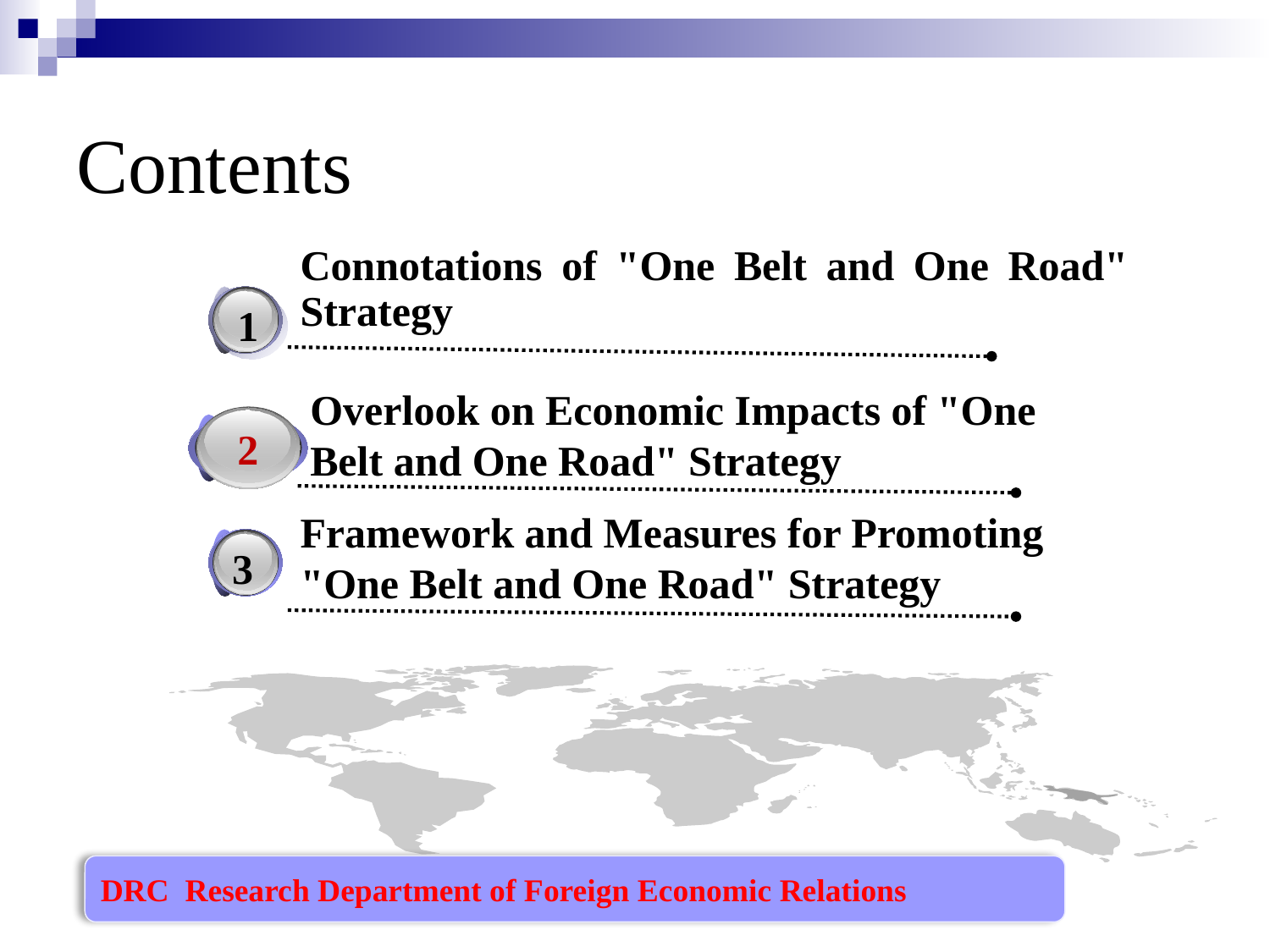

# Contents
Connotations of "One Belt and One Road" Strategy

1

Overlook on Economic Impacts of "One Belt and One Road" Strategy

3

2

Framework and Measures for Promoting "One Belt and One Road" Strategy

3

3

DRC  Research Department of Foreign Economic Relations